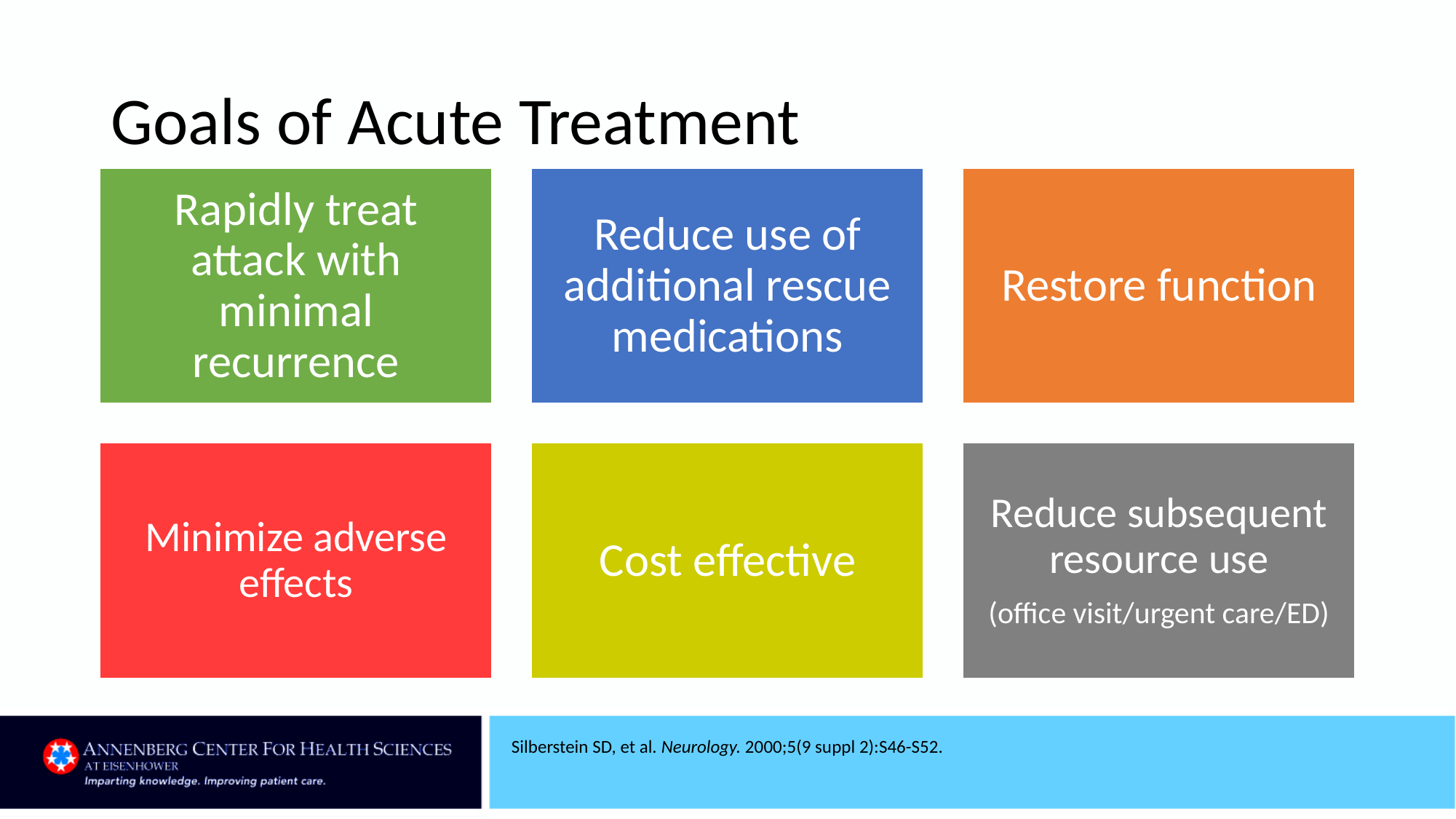

# Goals of Acute Treatment
Rapidly treat attack with minimal recurrence
Reduce use of additional rescue medications
Restore function
Minimize adverse effects
Cost effective
Reduce subsequent resource use
(office visit/urgent care/ED)
Silberstein SD, et al. Neurology. 2000;5(9 suppl 2):S46-S52.